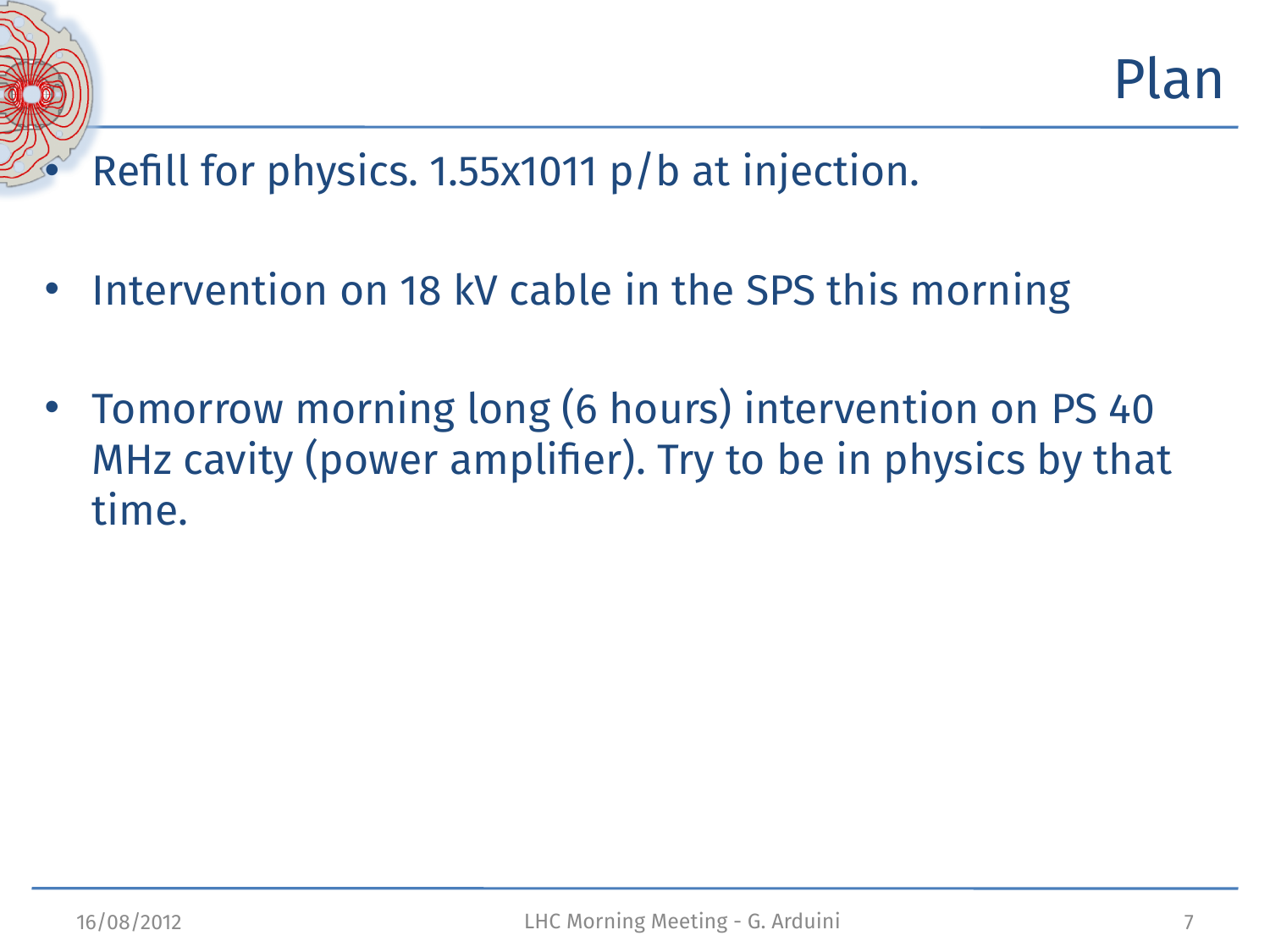

# Plan
Refill for physics. 1.55x1011 p/b at injection.

Intervention on 18 kV cable in the SPS this morning

Tomorrow morning long (6 hours) intervention on PS 40 MHz cavity (power amplifier). Try to be in physics by that time.
16/08/2012
7
LHC Morning Meeting - G. Arduini